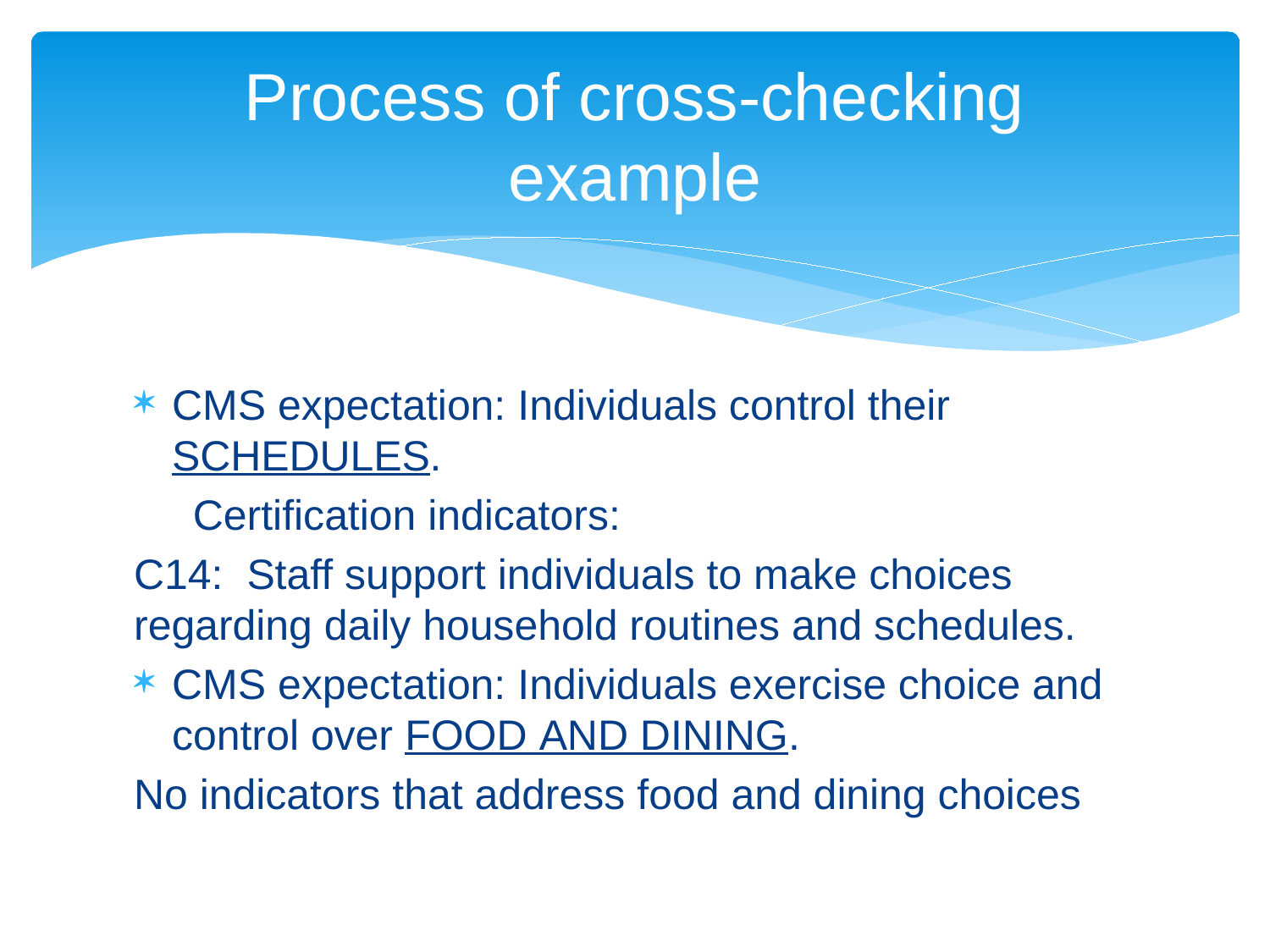

# Process of cross-checking example
CMS expectation: Individuals control their SCHEDULES.
     Certification indicators:
C14:  Staff support individuals to make choices regarding daily household routines and schedules.
CMS expectation: Individuals exercise choice and control over FOOD and DINING.
No indicators that address food and dining choices